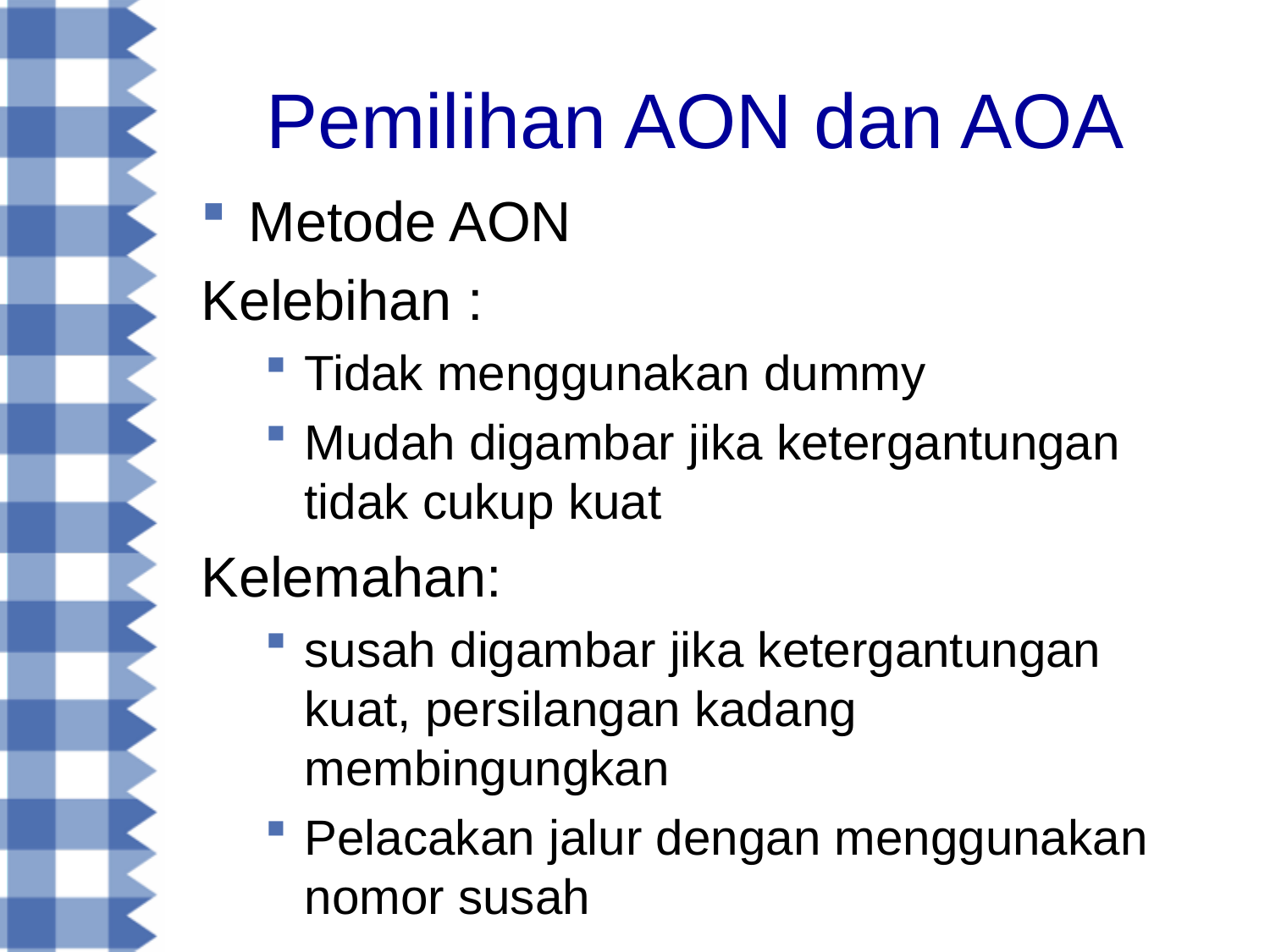

# Pemilihan AON dan AOA
Metode AON
Kelebihan :
Tidak menggunakan dummy
Mudah digambar jika ketergantungan tidak cukup kuat
Kelemahan:
susah digambar jika ketergantungan kuat, persilangan kadang membingungkan
Pelacakan jalur dengan menggunakan nomor susah